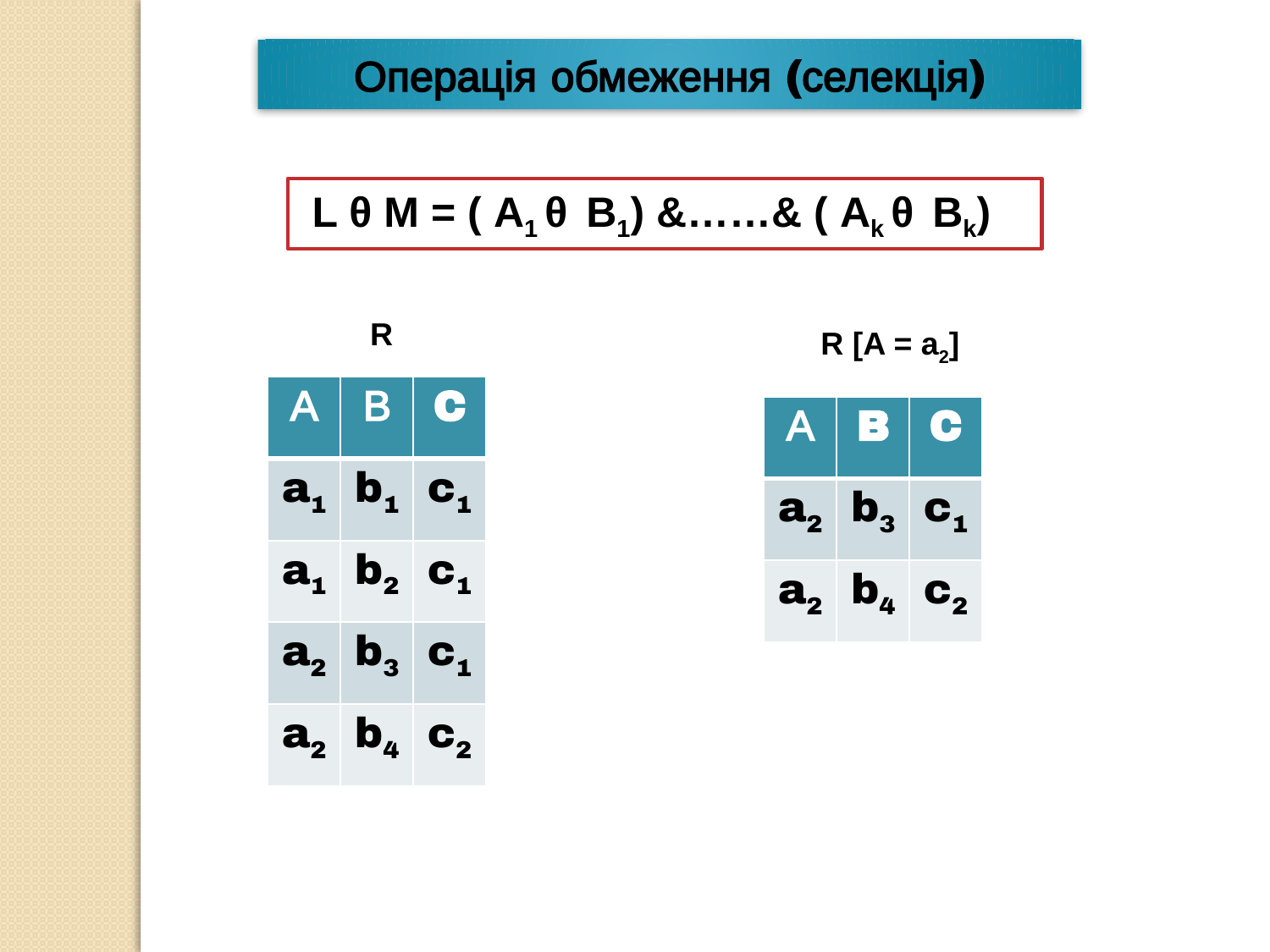

Операція обмеження (селекція)
 L θ M = ( A1 θ  B1) &……& ( Ak θ  Bk)
R
R [A = a2]
| А | В | C |
| --- | --- | --- |
| a1 | b1 | c1 |
| a1 | b2 | c1 |
| a2 | b3 | c1 |
| a2 | b4 | c2 |
| А | B | C |
| --- | --- | --- |
| a2 | b3 | c1 |
| a2 | b4 | c2 |